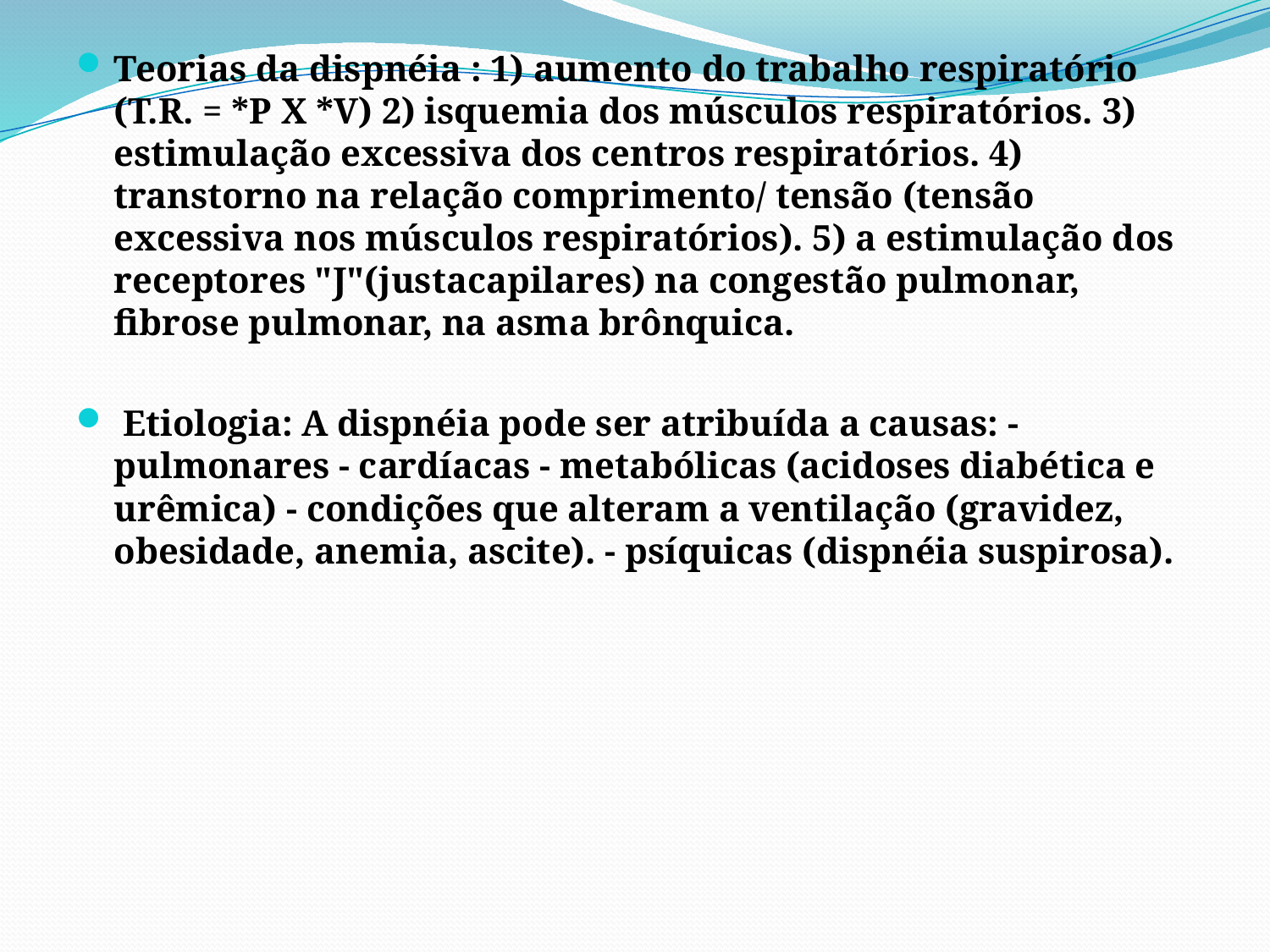

Teorias da dispnéia : 1) aumento do trabalho respiratório (T.R. = *P X *V) 2) isquemia dos músculos respiratórios. 3) estimulação excessiva dos centros respiratórios. 4) transtorno na relação comprimento/ tensão (tensão excessiva nos músculos respiratórios). 5) a estimulação dos receptores "J"(justacapilares) na congestão pulmonar, fibrose pulmonar, na asma brônquica.

 Etiologia: A dispnéia pode ser atribuída a causas: - pulmonares - cardíacas - metabólicas (acidoses diabética e urêmica) - condições que alteram a ventilação (gravidez, obesidade, anemia, ascite). - psíquicas (dispnéia suspirosa).
#